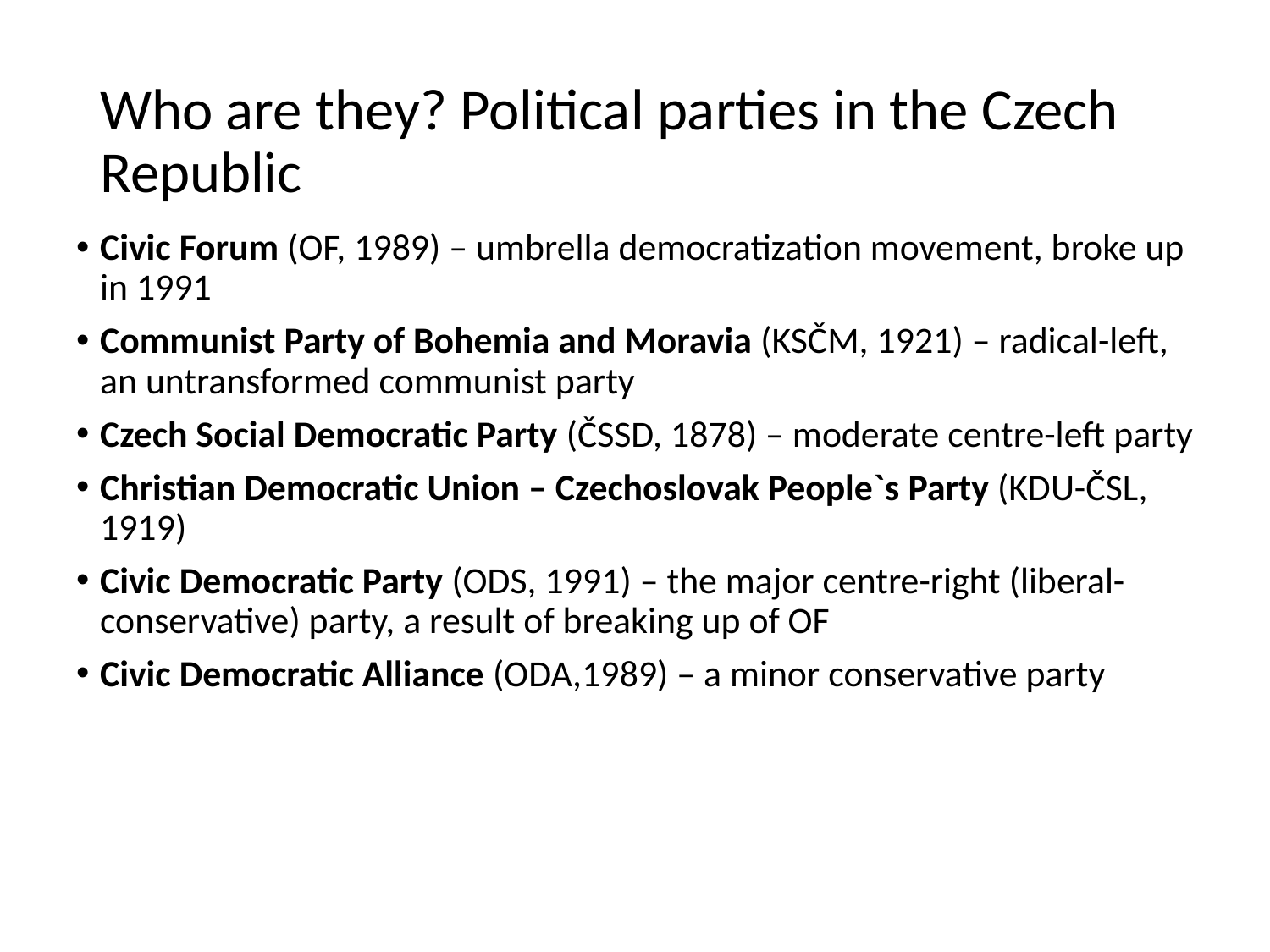

# Who are they? Political parties in the Czech Republic
Civic Forum (OF, 1989) – umbrella democratization movement, broke up in 1991
Communist Party of Bohemia and Moravia (KSČM, 1921) – radical-left, an untransformed communist party
Czech Social Democratic Party (ČSSD, 1878) – moderate centre-left party
Christian Democratic Union – Czechoslovak People`s Party (KDU-ČSL, 1919)
Civic Democratic Party (ODS, 1991) – the major centre-right (liberal-conservative) party, a result of breaking up of OF
Civic Democratic Alliance (ODA,1989) – a minor conservative party